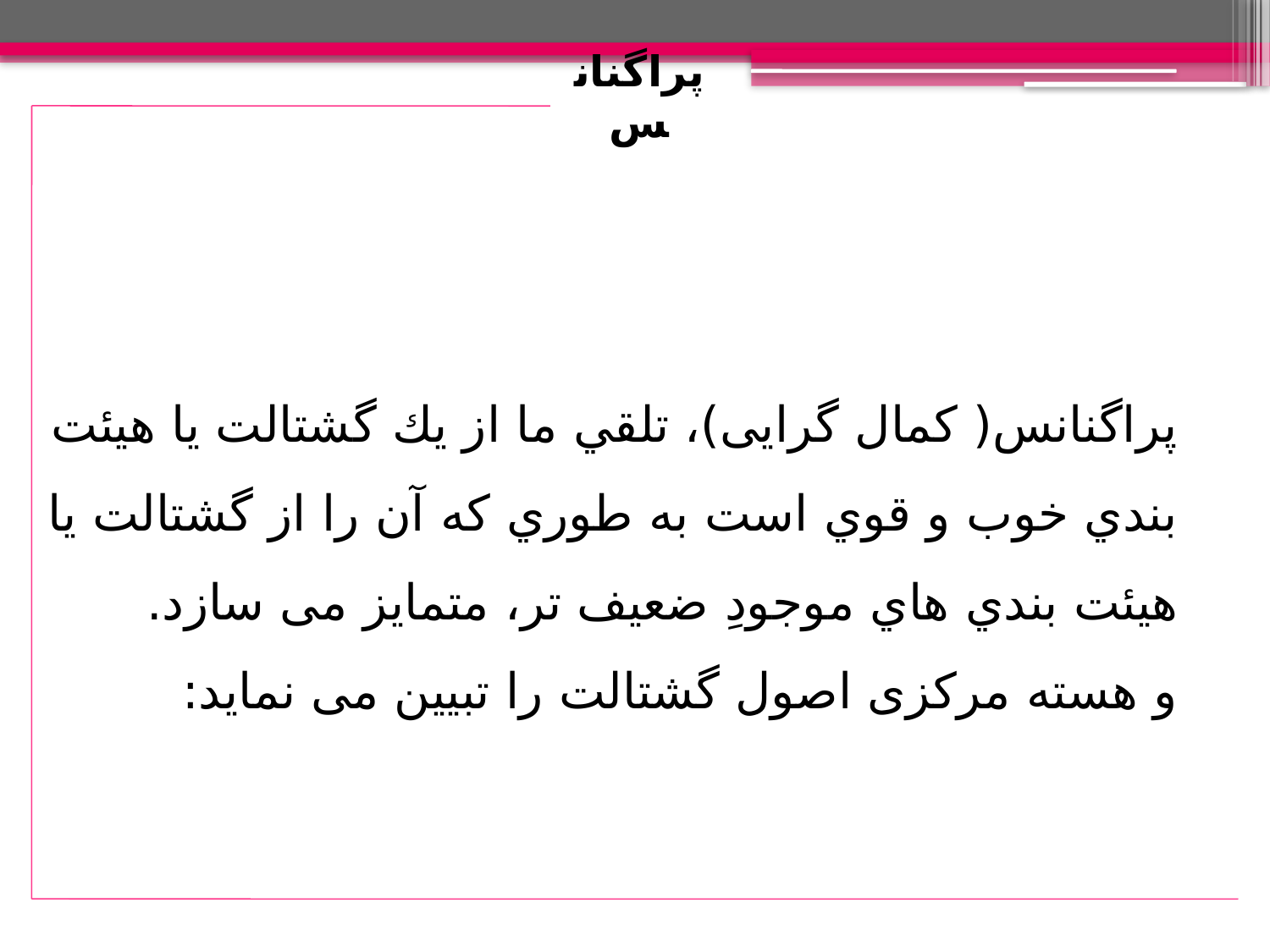

# پراگنانس
پراگنانس( کمال گرایی)، تلقي ما از يك گشتالت يا هيئت بندي خوب و قوي است به طوري كه آن را از گشتالت يا هيئت بندي هاي موجودِ ضعيف تر، متمایز می سازد.
و هسته مرکزی اصول گشتالت را تبیین می نماید: